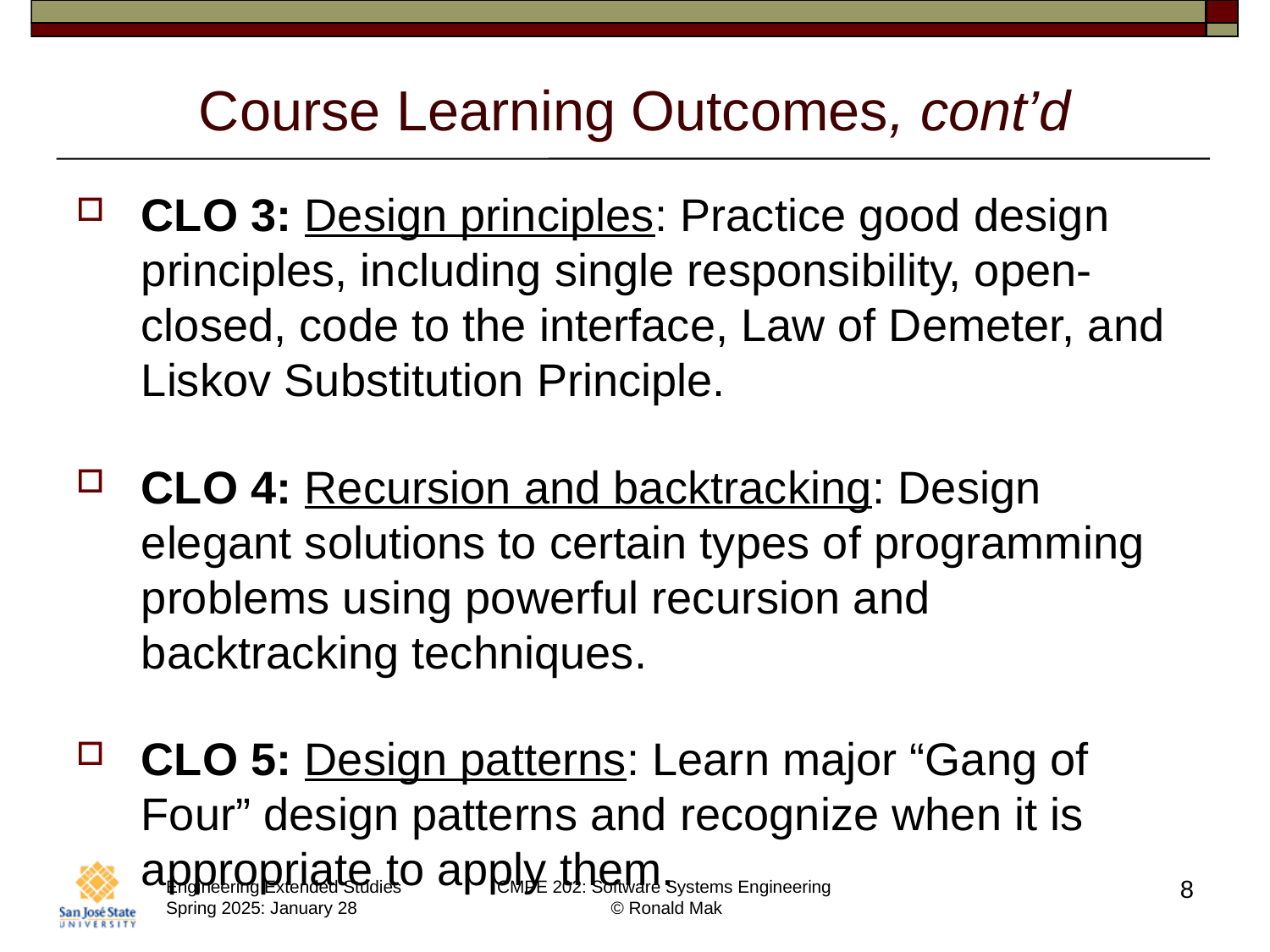

# Course Learning Outcomes, cont’d
CLO 3: Design principles: Practice good design principles, including single responsibility, open-closed, code to the interface, Law of Demeter, and Liskov Substitution Principle.

CLO 4: Recursion and backtracking: Design elegant solutions to certain types of programming problems using powerful recursion and backtracking techniques.

CLO 5: Design patterns: Learn major “Gang of Four” design patterns and recognize when it is appropriate to apply them.

8